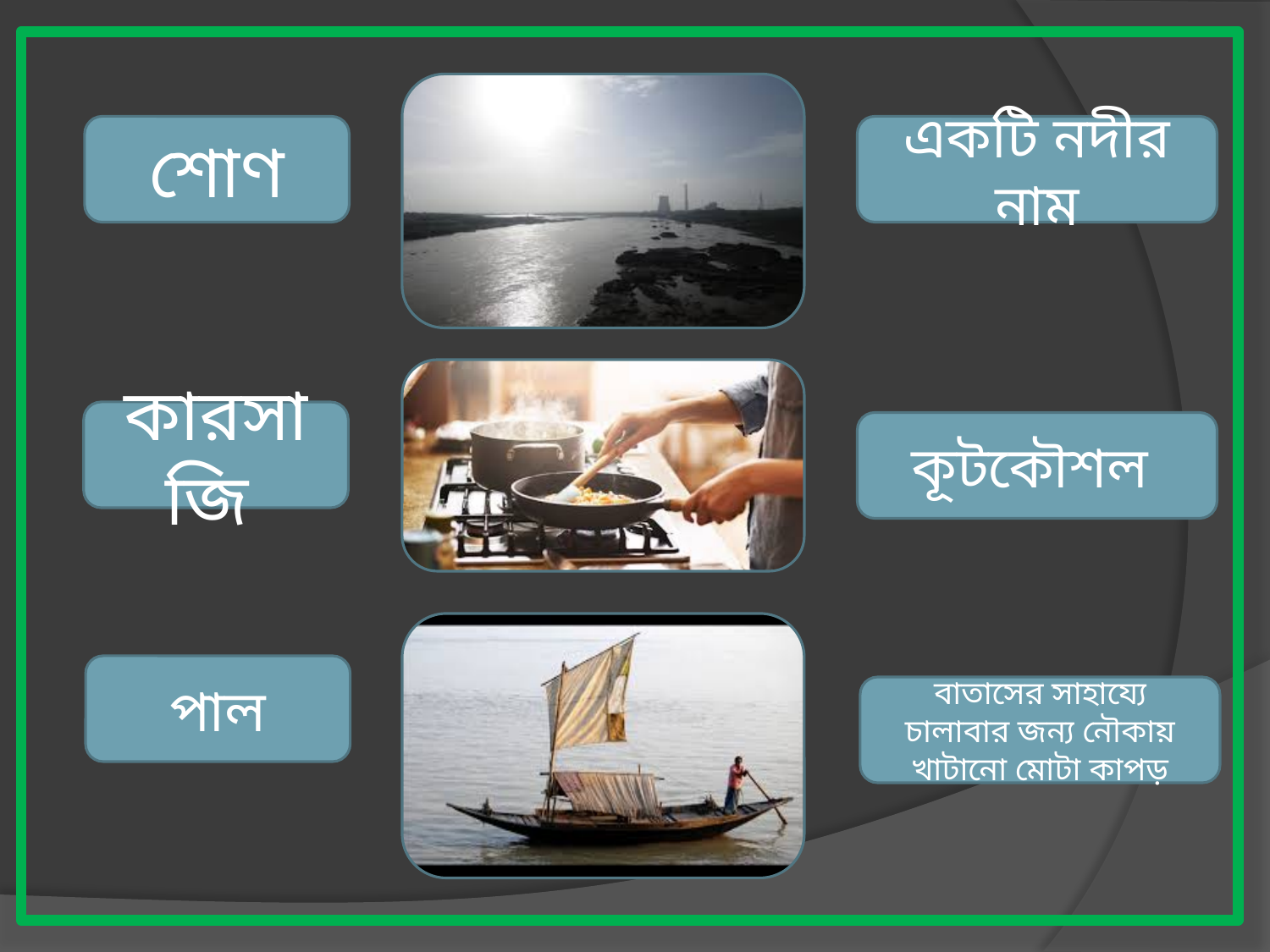

শোণ
একটি নদীর নাম

কারসাজি
কূটকৌশল

পাল
বাতাসের সাহায্যে চালাবার জন্য নৌকায় খাটানো মোটা কাপড়